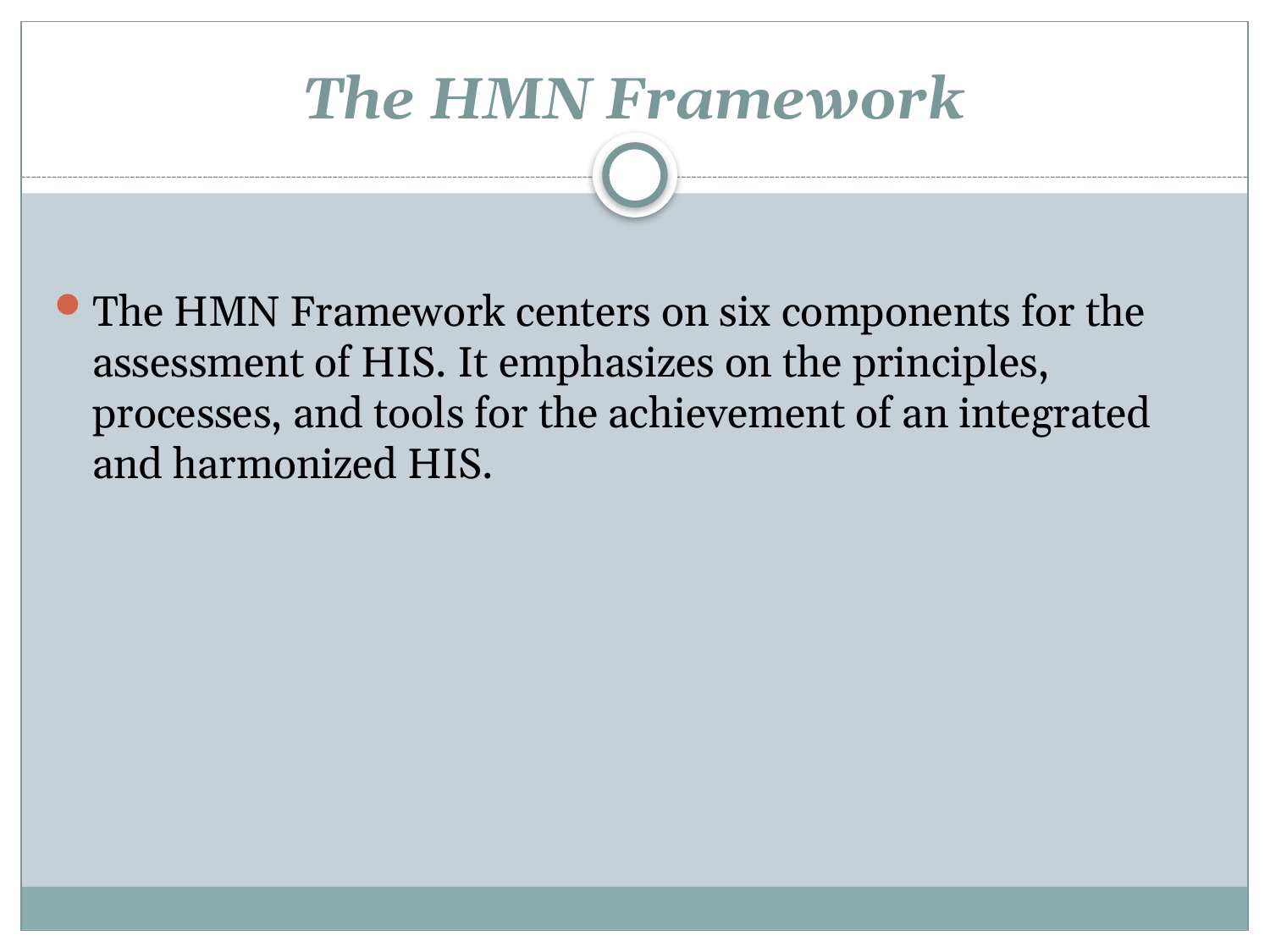

# The HMN Framework

The HMN Framework centers on six components for the assessment of HIS. It emphasizes on the principles, processes, and tools for the achievement of an integrated and harmonized HIS.